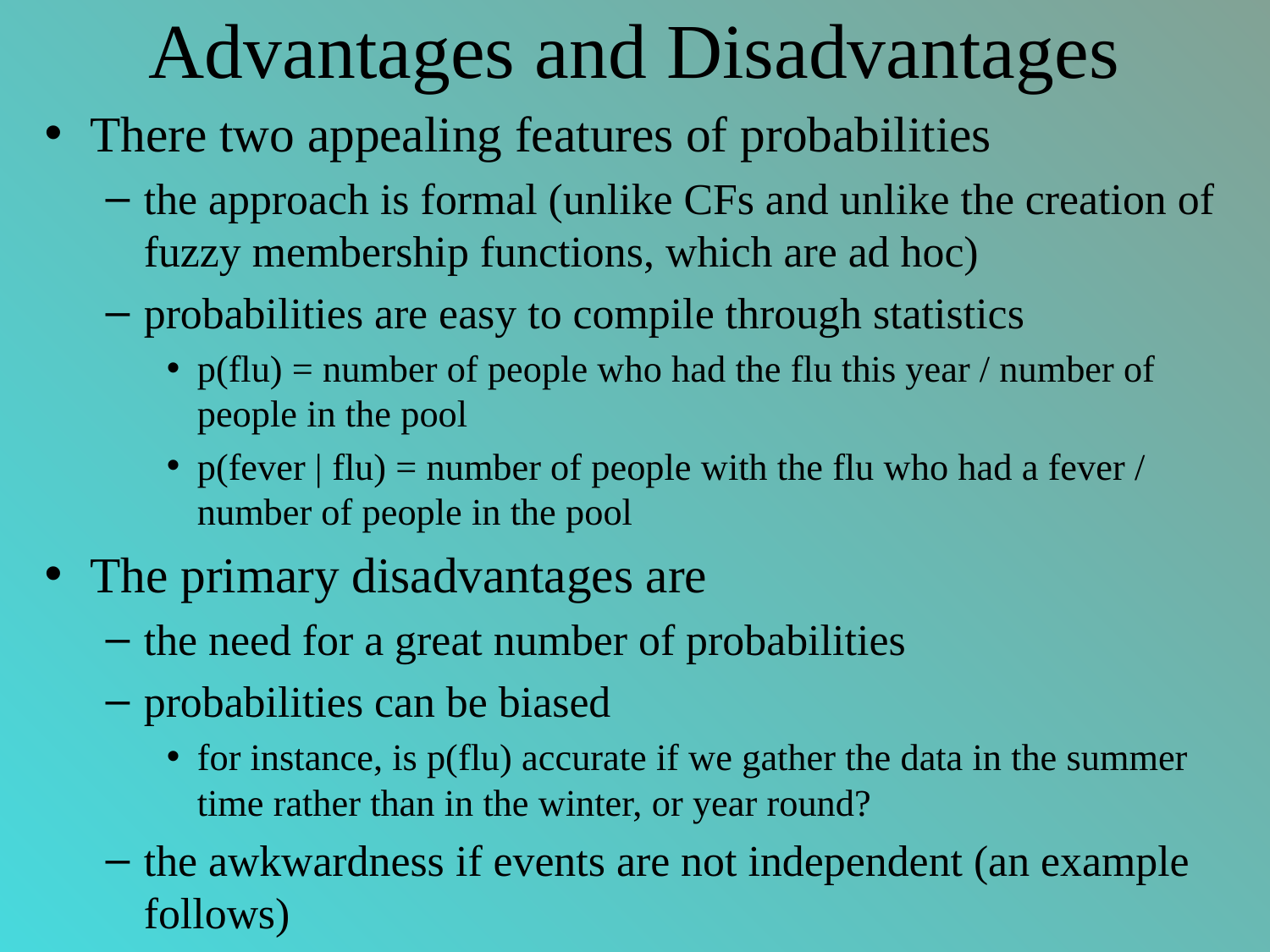

# Advantages and Disadvantages
There two appealing features of probabilities
the approach is formal (unlike CFs and unlike the creation of fuzzy membership functions, which are ad hoc)
probabilities are easy to compile through statistics
p(flu) = number of people who had the flu this year / number of people in the pool
p(fever | flu) = number of people with the flu who had a fever / number of people in the pool
The primary disadvantages are
the need for a great number of probabilities
probabilities can be biased
for instance, is p(flu) accurate if we gather the data in the summer time rather than in the winter, or year round?
the awkwardness if events are not independent (an example follows)